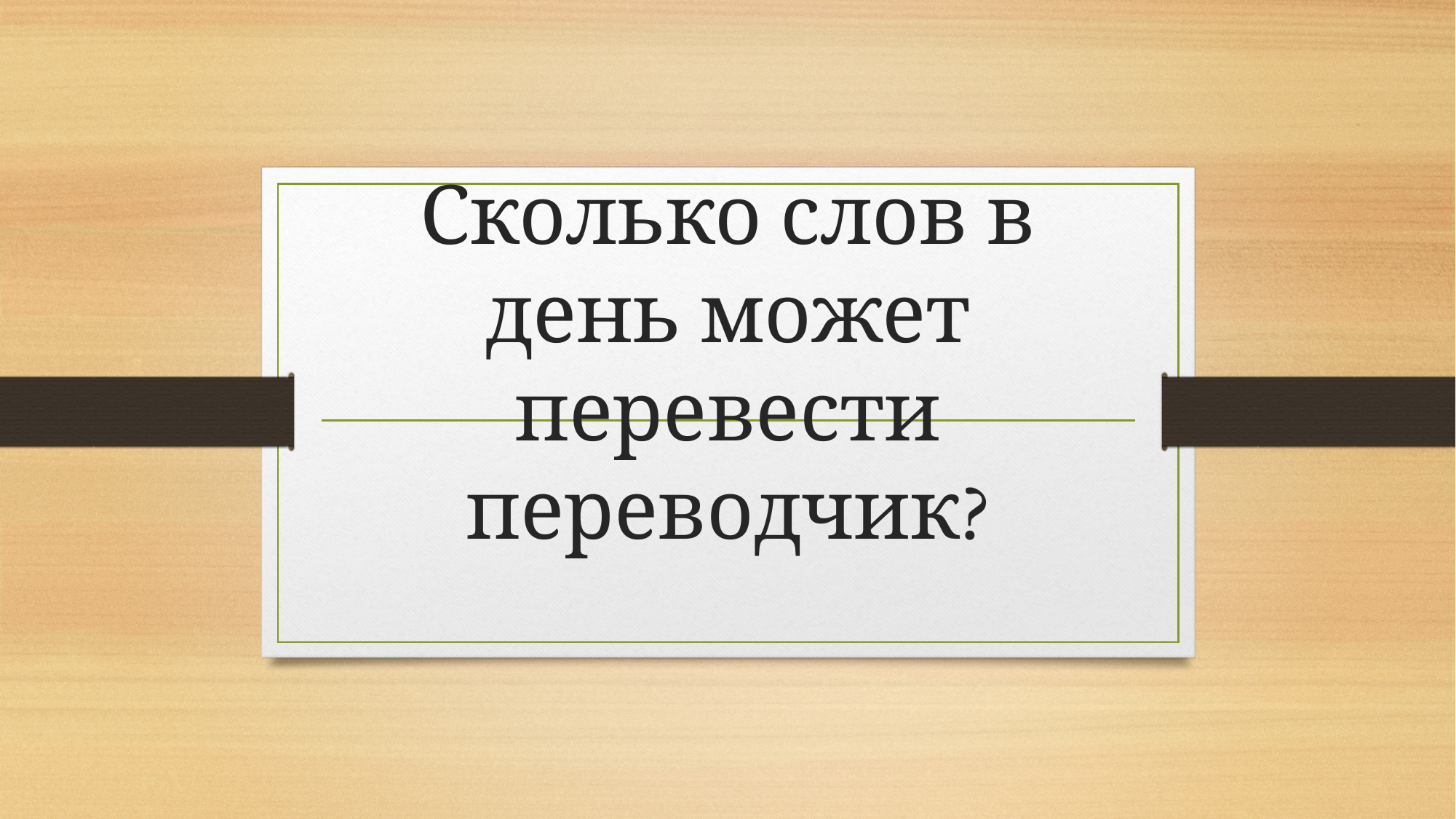

# Сколько слов в день может перевести переводчик?